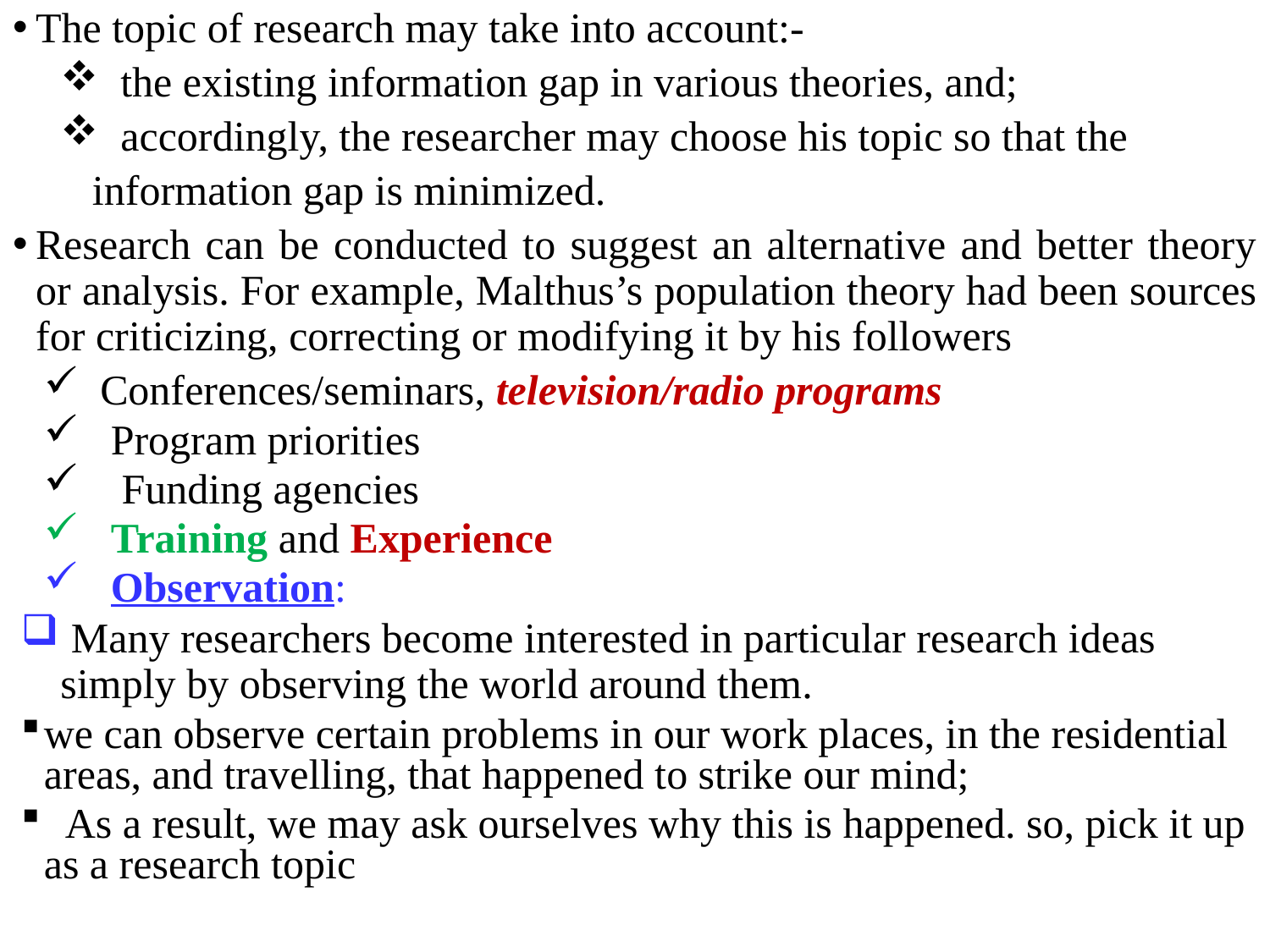

The topic of research may take into account:-
  the existing information gap in various theories, and;
  accordingly, the researcher may choose his topic so that the
   information gap is minimized.
Research can be conducted to suggest an alternative and better theory or analysis. For example, Malthus’s population theory had been sources for criticizing, correcting or modifying it by his followers
  Conferences/seminars, television/radio programs
   Program priorities
    Funding agencies
   Training and Experience
   Observation:
 Many researchers become interested in particular research ideas simply by observing the world around them.
we can observe certain problems in our work places, in the residential areas, and travelling, that happened to strike our mind;
  As a result, we may ask ourselves why this is happened. so, pick it up as a research topic